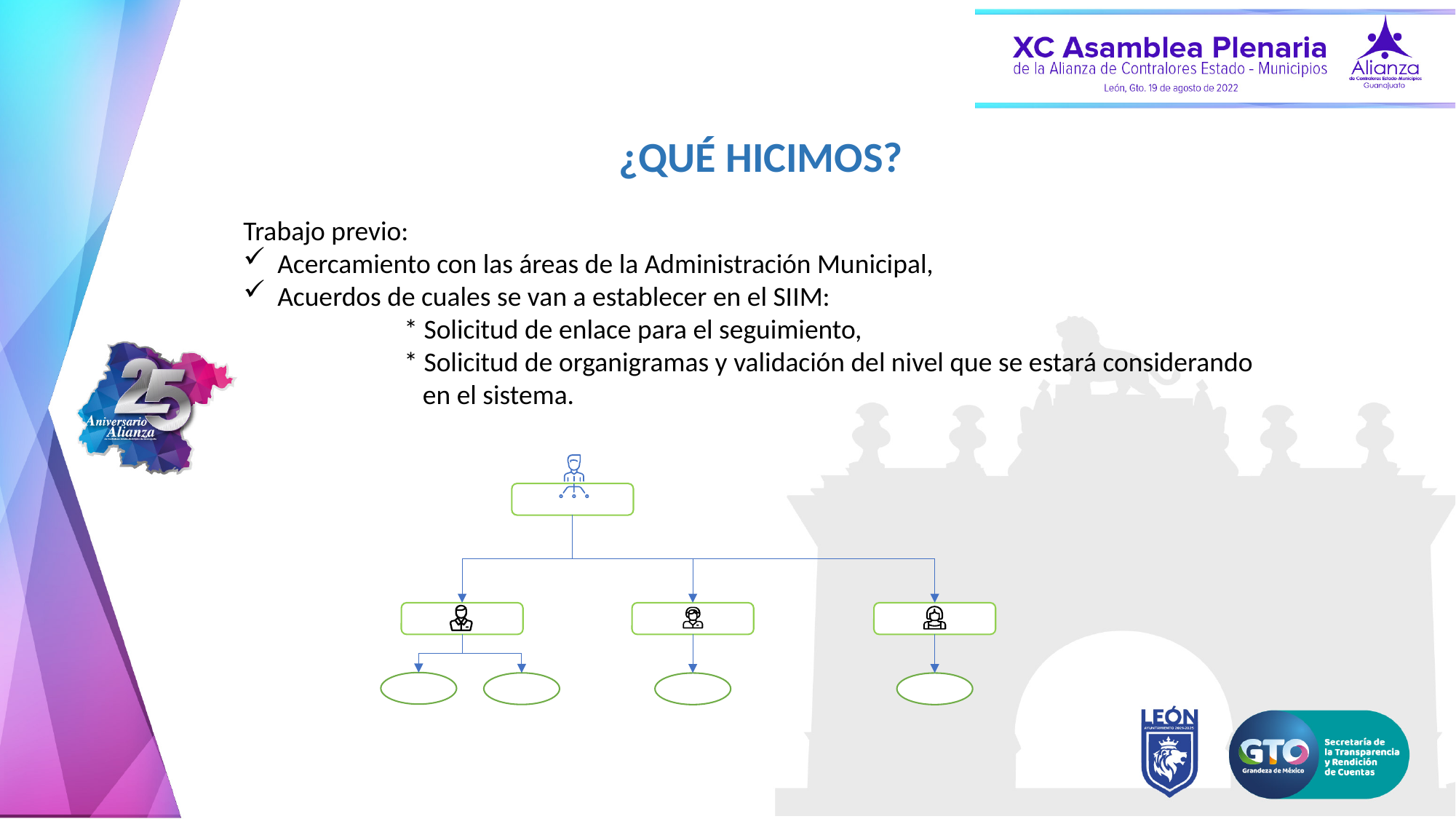

¿QUÉ HICIMOS?

Trabajo previo:
Acercamiento con las áreas de la Administración Municipal,
Acuerdos de cuales se van a establecer en el SIIM:
                          * Solicitud de enlace para el seguimiento,
                          * Solicitud de organigramas y validación del nivel que se estará considerando
                             en el sistema.